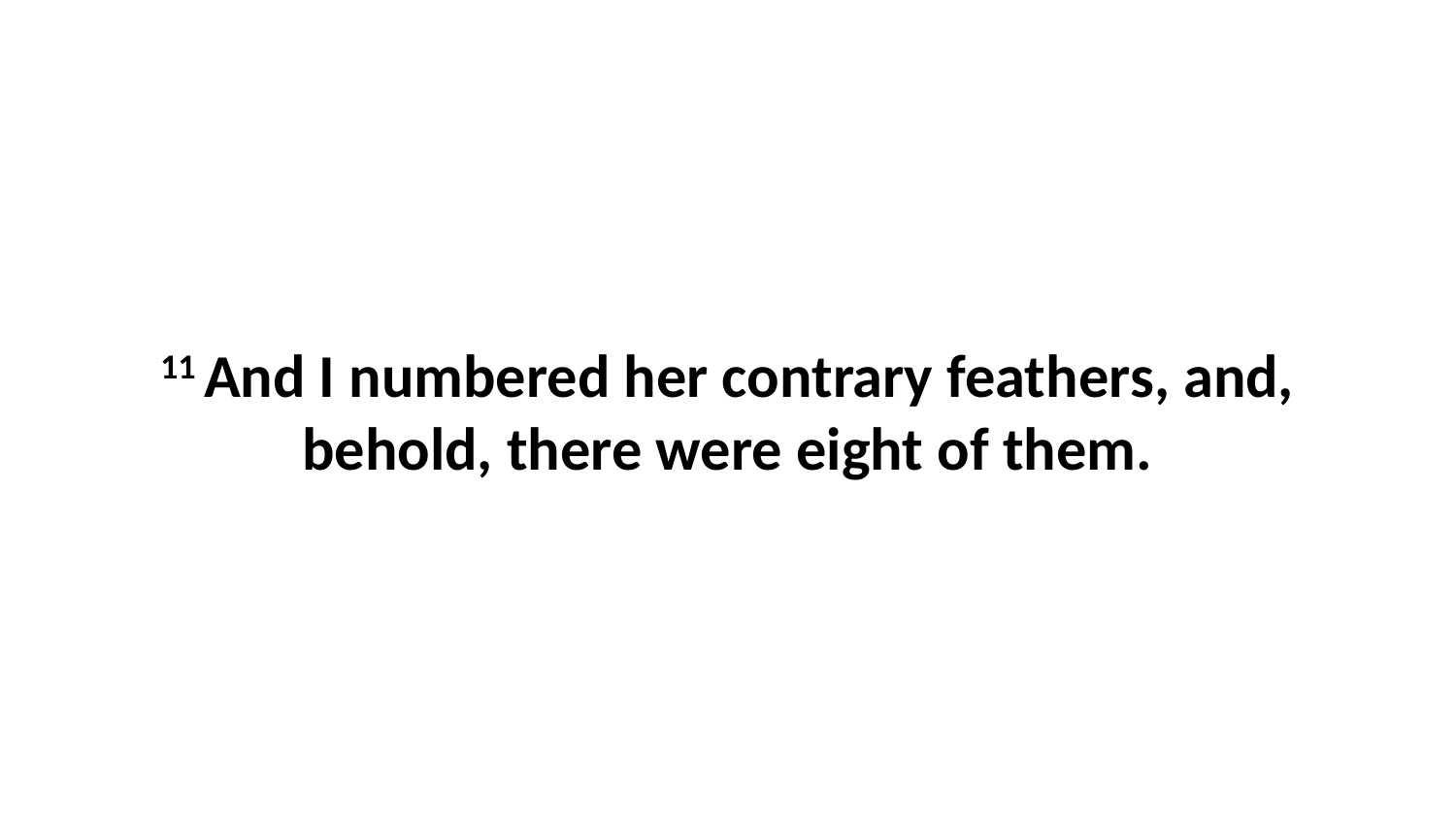

11 And I numbered her contrary feathers, and, behold, there were eight of them.